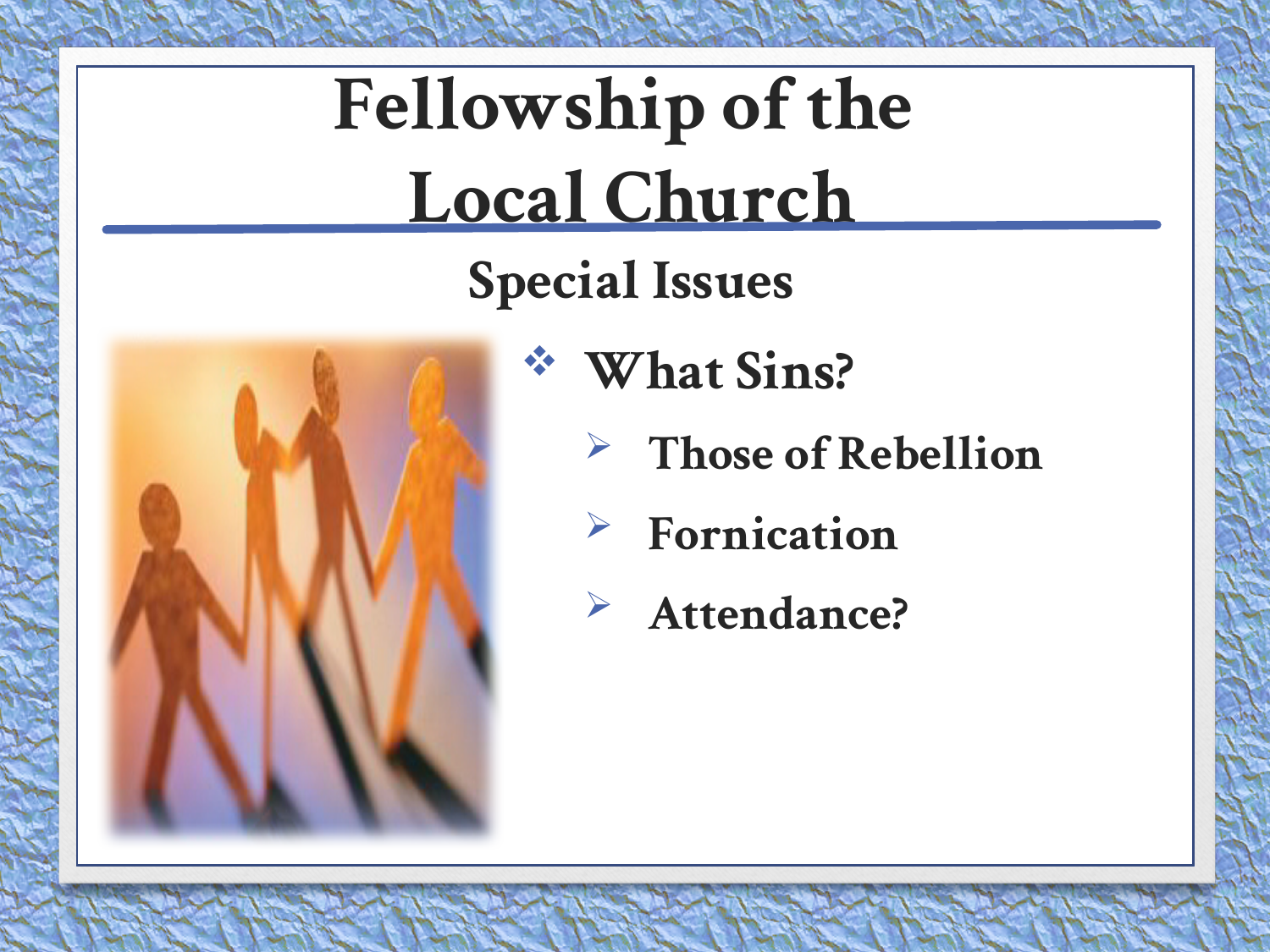

# Fellowship of the Local Church
Special Issues
What Sins?
Those of Rebellion
Fornication
Attendance?